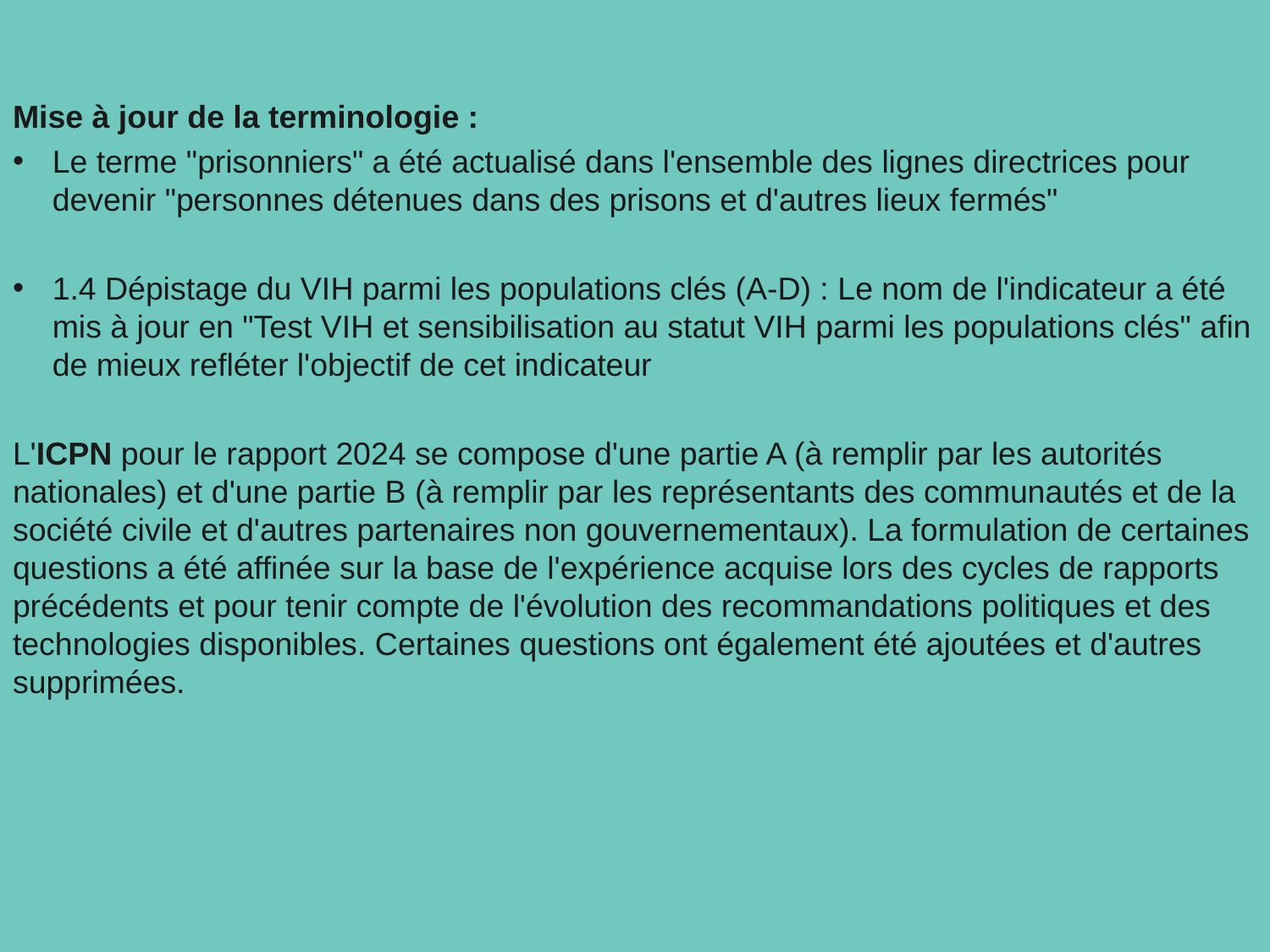

Mise à jour de la terminologie :
Le terme "prisonniers" a été actualisé dans l'ensemble des lignes directrices pour devenir "personnes détenues dans des prisons et d'autres lieux fermés"

1.4 Dépistage du VIH parmi les populations clés (A-D) : Le nom de l'indicateur a été mis à jour en "Test VIH et sensibilisation au statut VIH parmi les populations clés" afin de mieux refléter l'objectif de cet indicateur

L'ICPN pour le rapport 2024 se compose d'une partie A (à remplir par les autorités nationales) et d'une partie B (à remplir par les représentants des communautés et de la société civile et d'autres partenaires non gouvernementaux). La formulation de certaines questions a été affinée sur la base de l'expérience acquise lors des cycles de rapports précédents et pour tenir compte de l'évolution des recommandations politiques et des technologies disponibles. Certaines questions ont également été ajoutées et d'autres supprimées.